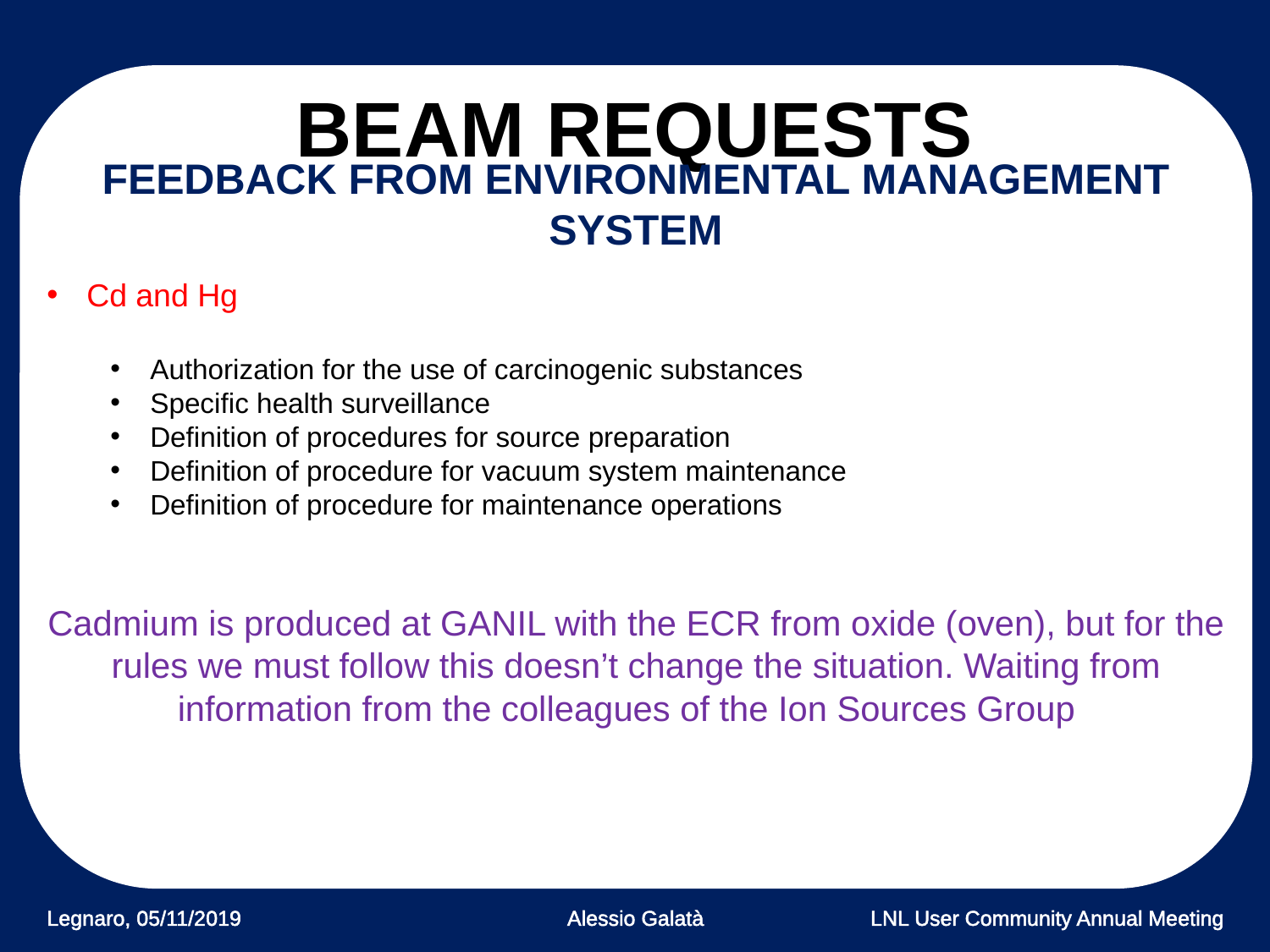

BEAM REQUESTS
FEEDBACK FROM ENVIRONMENTAL MANAGEMENT SYSTEM
Cd and Hg

Authorization for the use of carcinogenic substances
Specific health surveillance
Definition of procedures for source preparation
Definition of procedure for vacuum system maintenance
Definition of procedure for maintenance operations

Cadmium is produced at GANIL with the ECR from oxide (oven), but for the rules we must follow this doesn’t change the situation. Waiting from information from the colleagues of the Ion Sources Group
Legnaro, 05/11/2019
Alessio Galatà
LNL User Community Annual Meeting